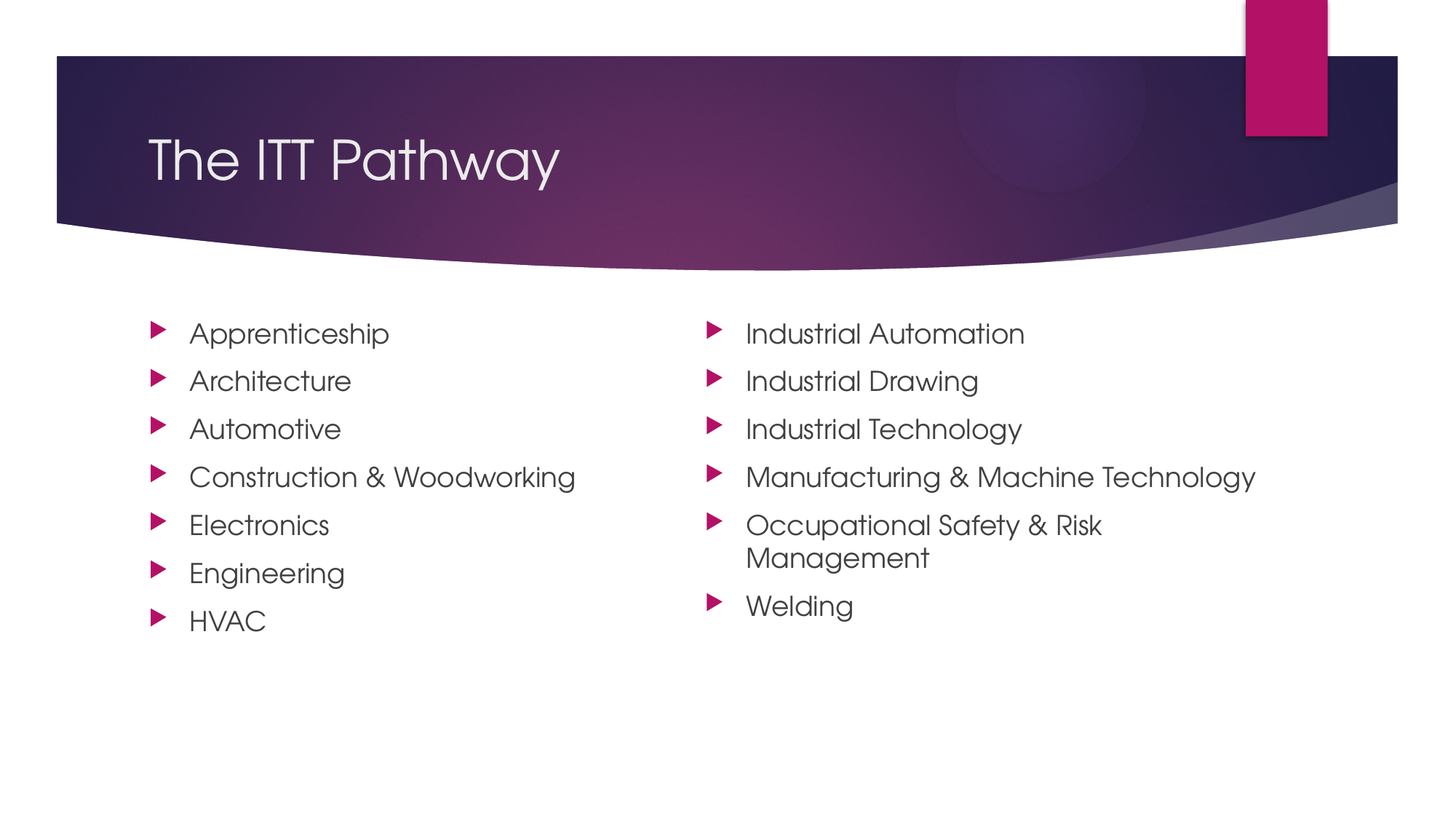

# The ITT Pathway
Apprenticeship
Architecture
Automotive
Construction & Woodworking
Electronics
Engineering
HVAC
Industrial Automation
Industrial Drawing
Industrial Technology
Manufacturing & Machine Technology
Occupational Safety & Risk Management
Welding